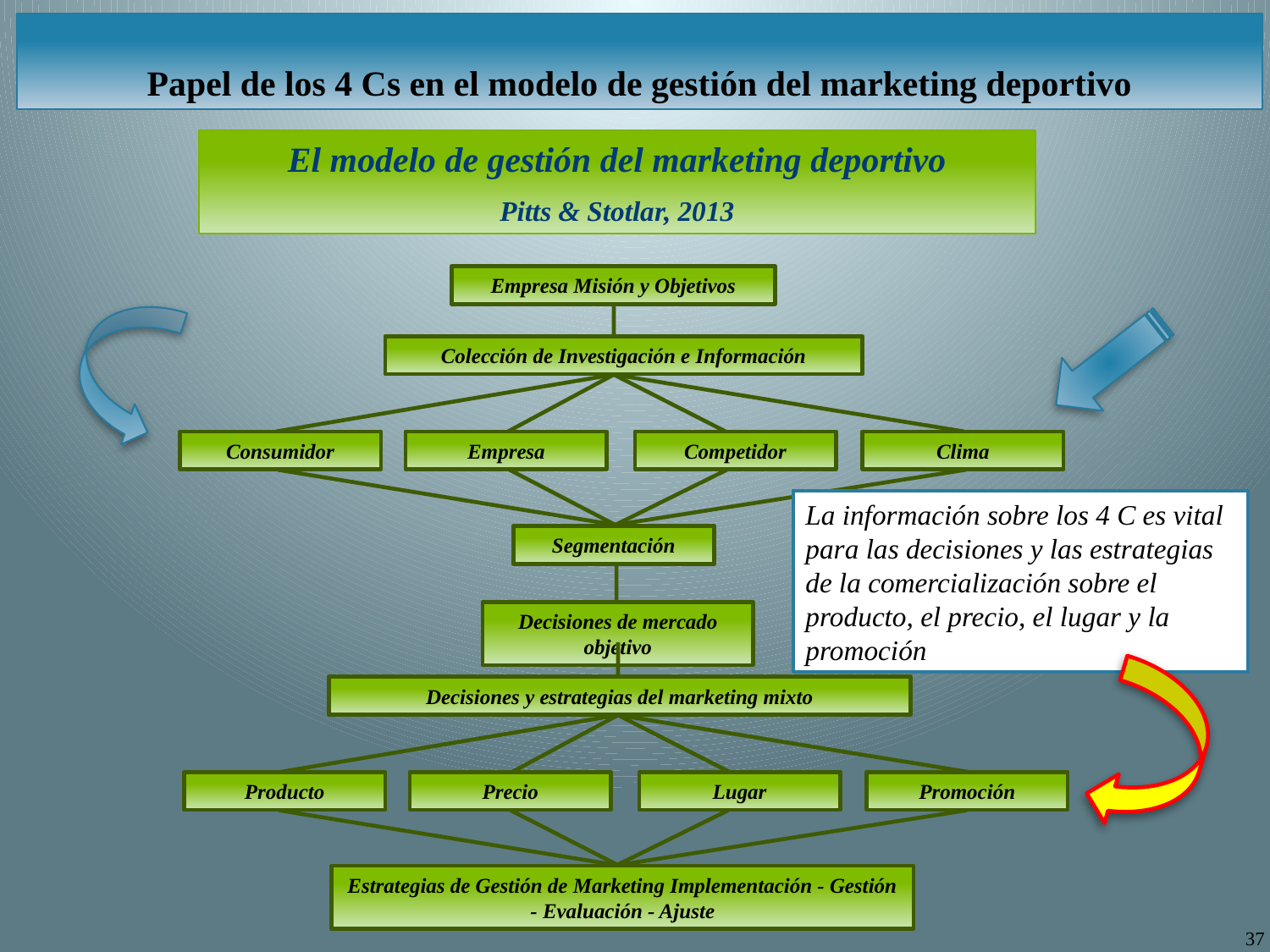

# Papel de los 4 Cs en el modelo de gestión del marketing deportivo
El modelo de gestión del marketing deportivo
Pitts & Stotlar, 2013
Empresa Misión y Objetivos

Colección de Investigación e Información

Consumidor
Empresa
Competidor
Clima

La información sobre los 4 C es vital para las decisiones y las estrategias de la comercialización sobre el producto, el precio, el lugar y la promoción
Segmentación

Decisiones de mercado objetivo

Decisiones y estrategias del marketing mixto

Producto
Precio
Lugar
Promoción

Estrategias de Gestión de Marketing Implementación - Gestión - Evaluación - Ajuste
37